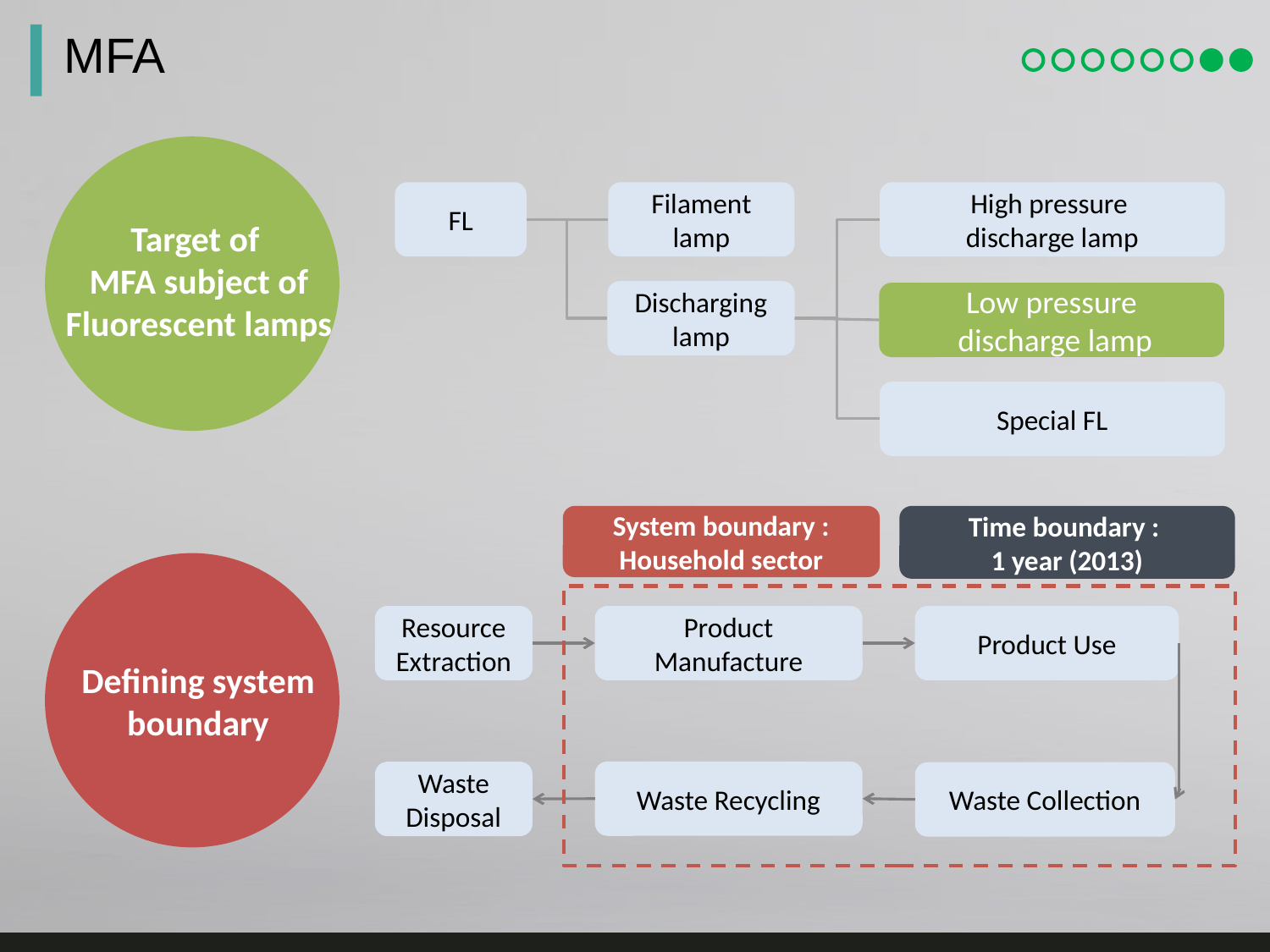

MFA

FL
Filament lamp
High pressure
discharge lamp
Discharging lamp
Low pressure
 discharge lamp
Special FL
Target of
MFA subject of
Fluorescent lamps
System boundary : Household sector
Time boundary :
1 year (2013)

Defining system
boundary

Resource
Extraction
Product Manufacture
Product Use
Waste Recycling
Waste Disposal
Waste Collection